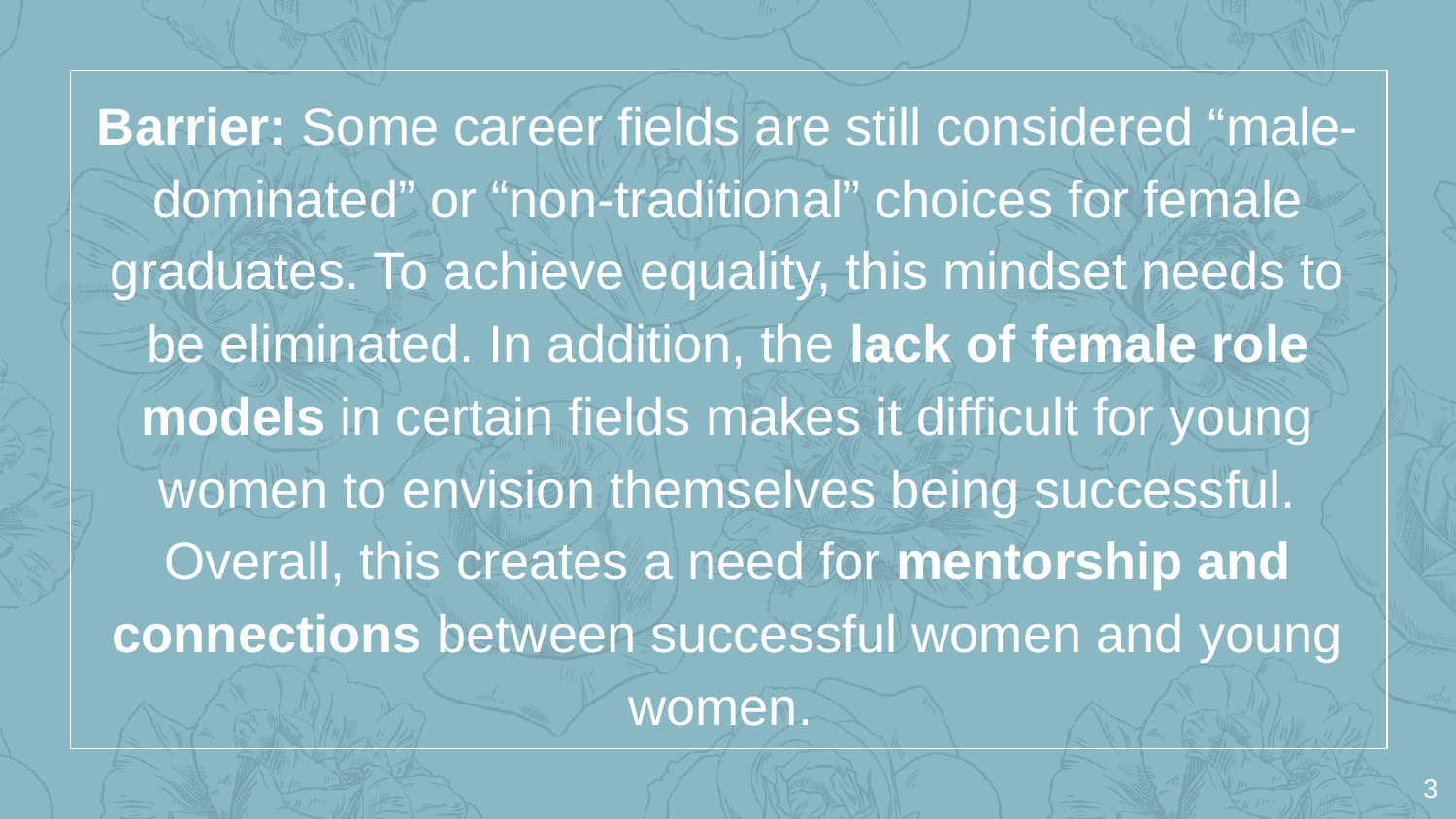

Barrier: Some career fields are still considered “male-dominated” or “non-traditional” choices for female graduates. To achieve equality, this mindset needs to be eliminated. In addition, the lack of female role models in certain fields makes it difficult for young women to envision themselves being successful. Overall, this creates a need for mentorship and connections between successful women and young women.
3